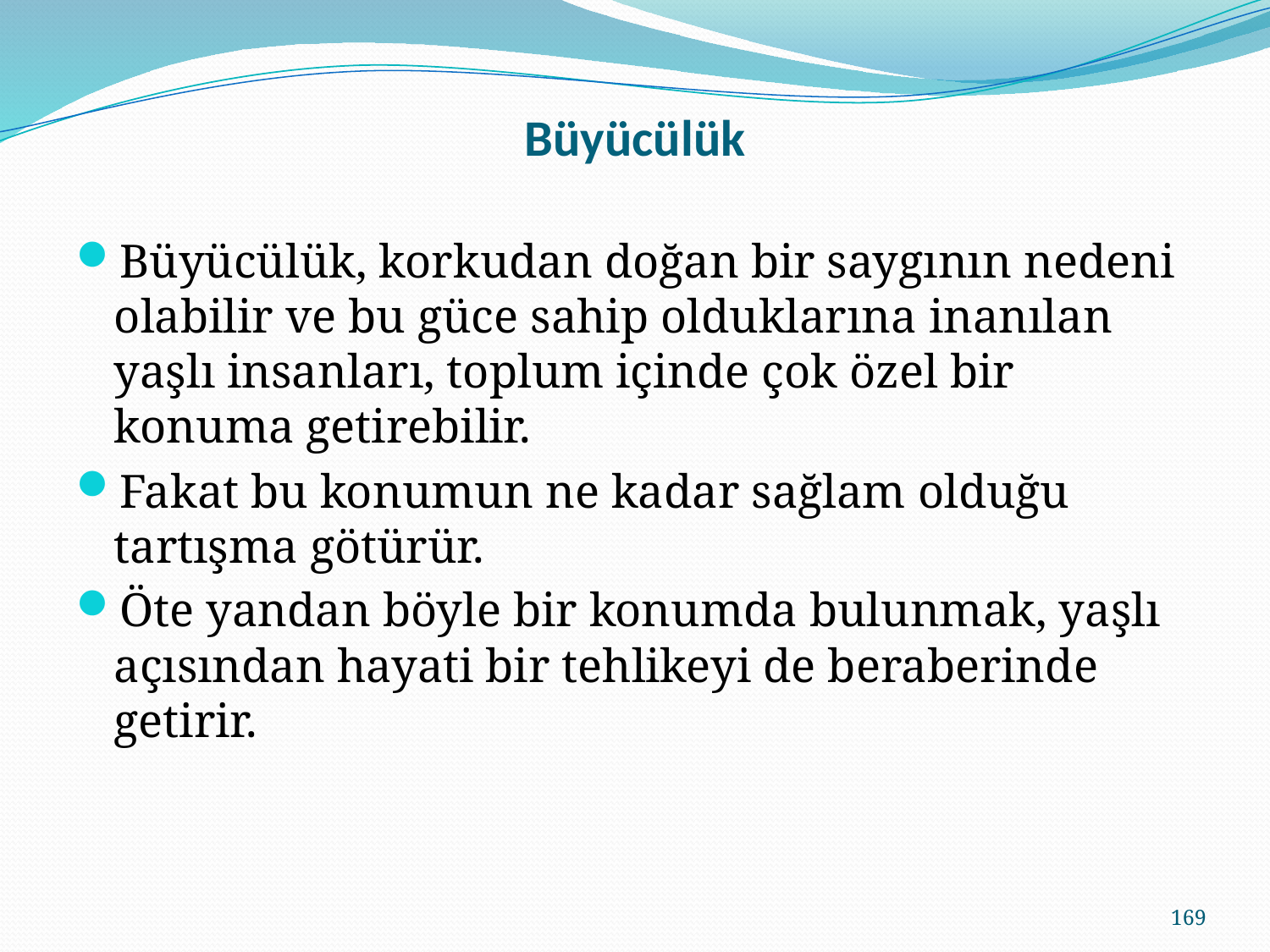

# Büyücülük
Büyücülük, korkudan doğan bir saygının nedeni olabilir ve bu güce sahip olduklarına inanılan yaşlı insanları, toplum içinde çok özel bir konuma getirebilir.
Fakat bu konumun ne kadar sağlam olduğu tartışma götürür.
Öte yandan böyle bir konumda bulunmak, yaşlı açısından hayati bir tehlikeyi de beraberinde getirir.

169